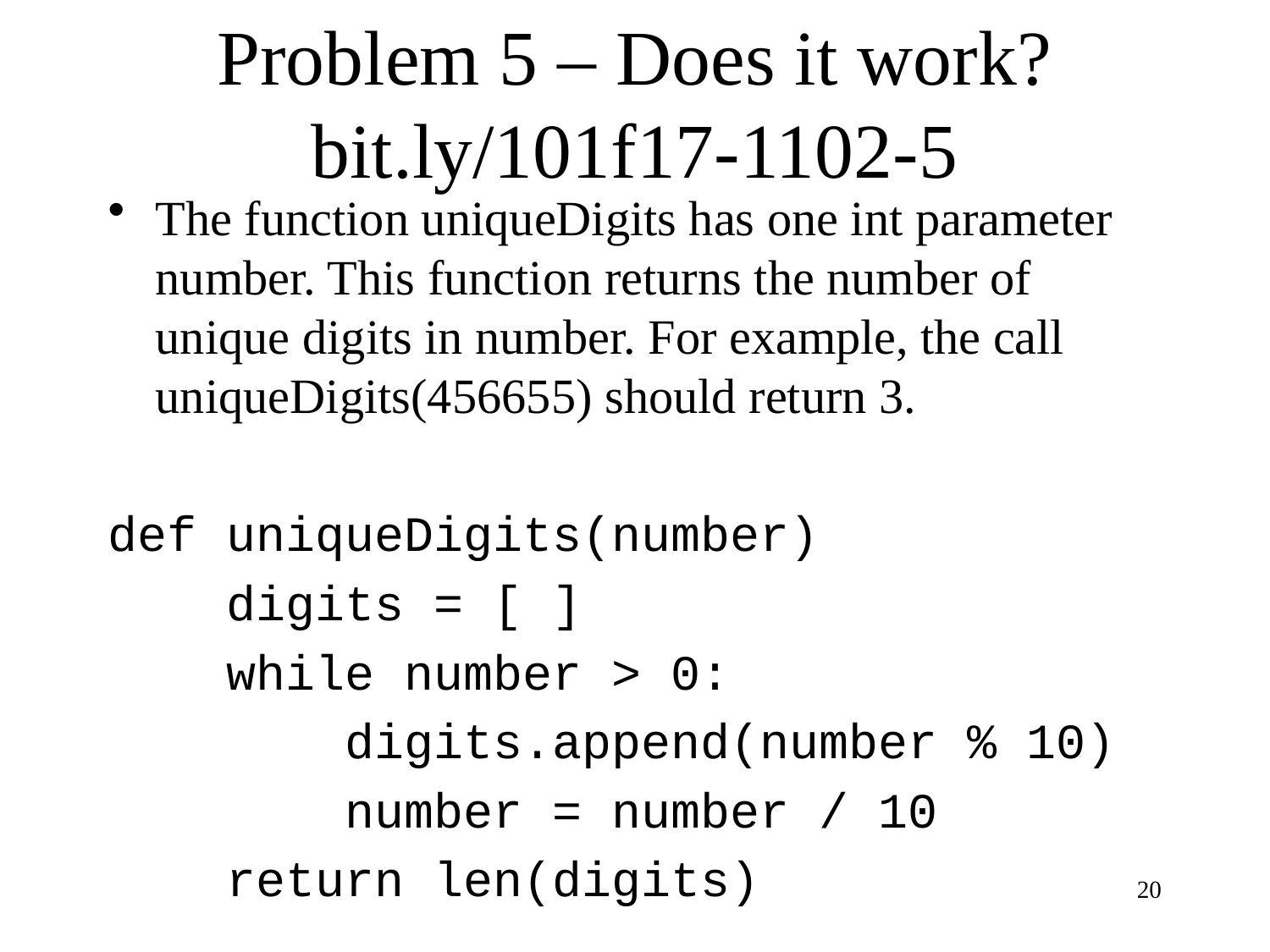

# Problem 5 – Does it work? bit.ly/101f17-1102-5
The function uniqueDigits has one int parameter number. This function returns the number of unique digits in number. For example, the call uniqueDigits(456655) should return 3.

def uniqueDigits(number)
    digits = [ ]
    while number > 0:
        digits.append(number % 10)
        number = number / 10
    return len(digits)

20